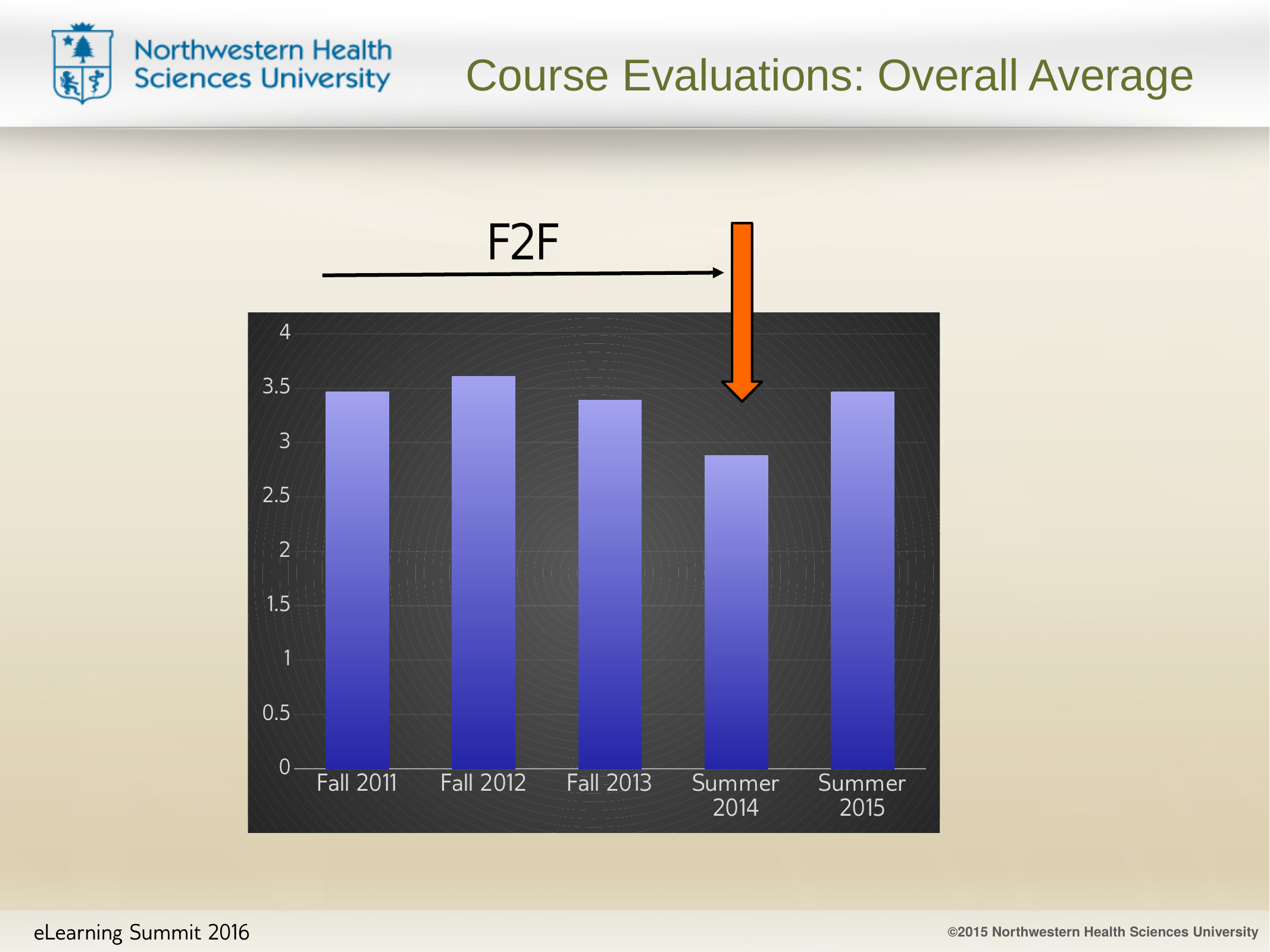

# Course Evaluations: Overall Average
F2F

### Chart

| Category |  |
|---|---|
| Fall 2011 | 3.47 |
| Fall 2012 | 3.61 |
| Fall 2013 | 3.39 |
| Summer 2014 | 2.88 |
| Summer 2015 | 3.47 |
eLearning Summit 2016